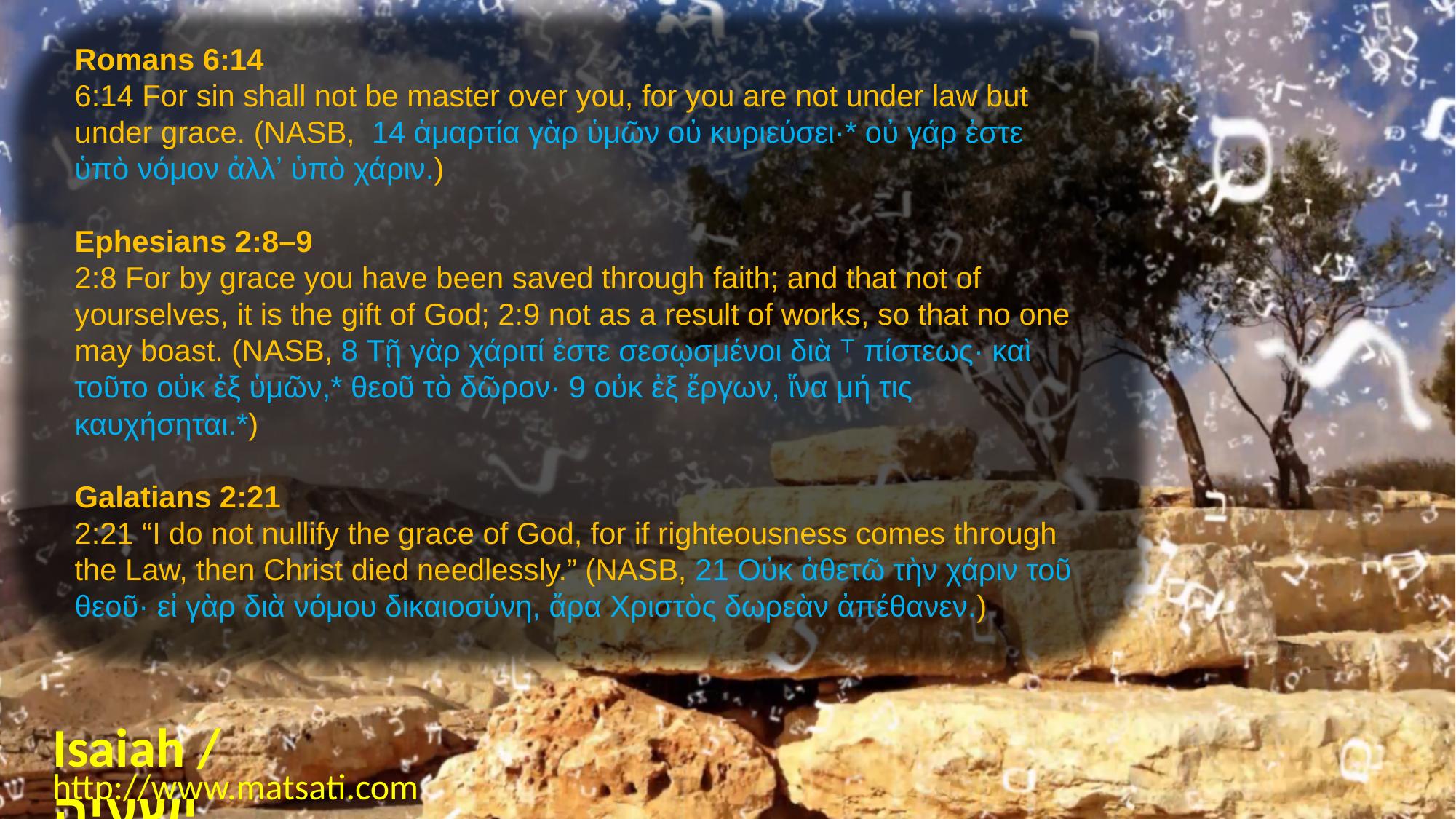

Romans 6:14
6:14 For sin shall not be master over you, for you are not under law but under grace. (NASB,  14 ἁμαρτία γὰρ ὑμῶν οὐ κυριεύσει·* οὐ γάρ ἐστε ὑπὸ νόμον ἀλλʼ ὑπὸ χάριν.)
Ephesians 2:8–9
2:8 For by grace you have been saved through faith; and that not of yourselves, it is the gift of God; 2:9 not as a result of works, so that no one may boast. (NASB, 8 Τῇ γὰρ χάριτί ἐστε σεσῳσμένοι διὰ ⸆ πίστεως· καὶ τοῦτο οὐκ ἐξ ὑμῶν,* θεοῦ τὸ δῶρον· 9 οὐκ ἐξ ἔργων, ἵνα μή τις καυχήσηται.*)
Galatians 2:21
2:21 “I do not nullify the grace of God, for if righteousness comes through the Law, then Christ died needlessly.” (NASB, 21 Οὐκ ἀθετῶ τὴν χάριν τοῦ θεοῦ· εἰ γὰρ διὰ νόμου δικαιοσύνη, ἄρα Χριστὸς δωρεὰν ἀπέθανεν.)
Isaiah / ישעיה
http://www.matsati.com